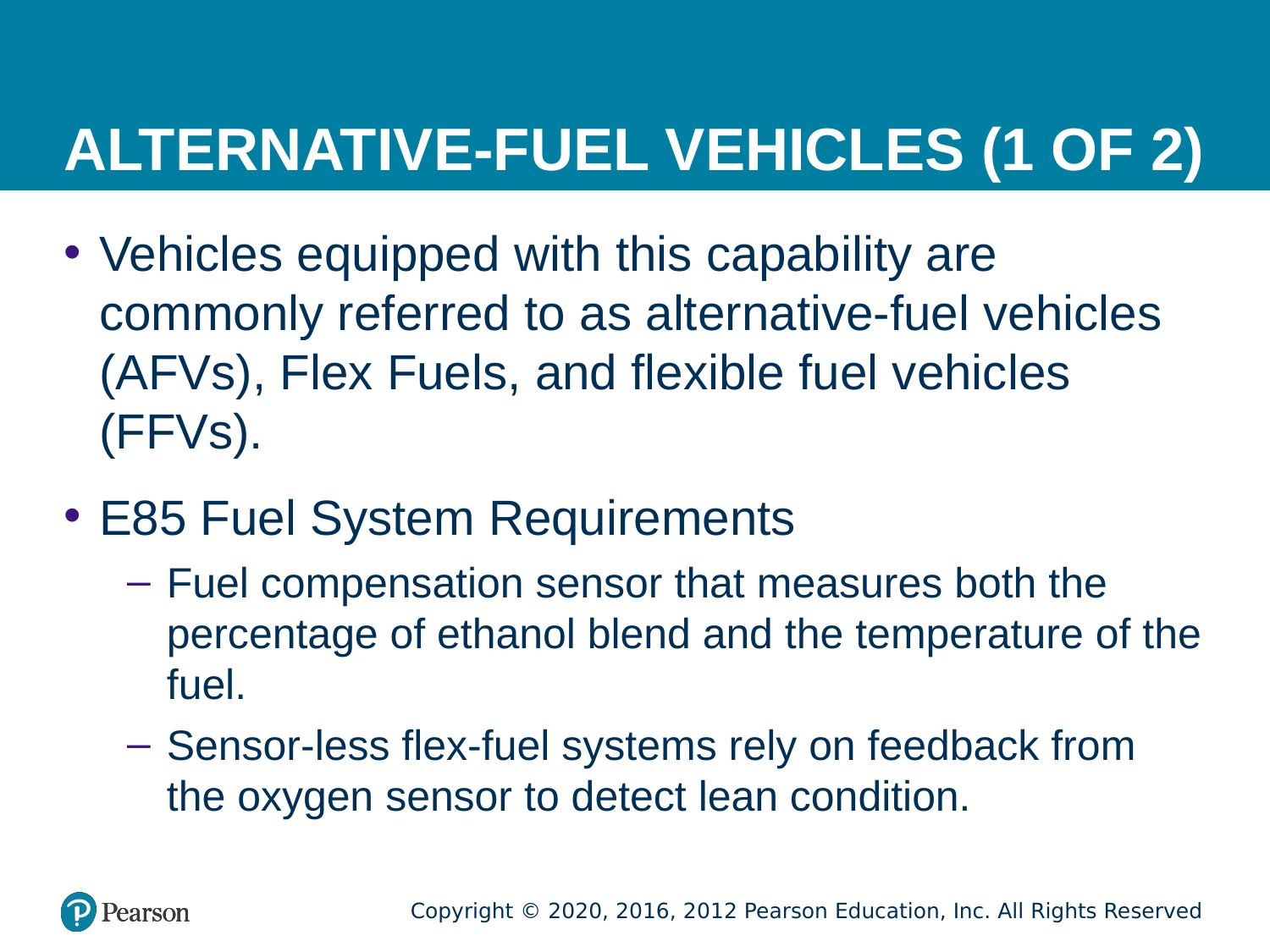

# ALTERNATIVE-FUEL VEHICLES (1 OF 2)
Vehicles equipped with this capability are commonly referred to as alternative-fuel vehicles (AFVs), Flex Fuels, and flexible fuel vehicles (FFVs).
E85 Fuel System Requirements
Fuel compensation sensor that measures both the percentage of ethanol blend and the temperature of the fuel.
Sensor-less flex-fuel systems rely on feedback from the oxygen sensor to detect lean condition.